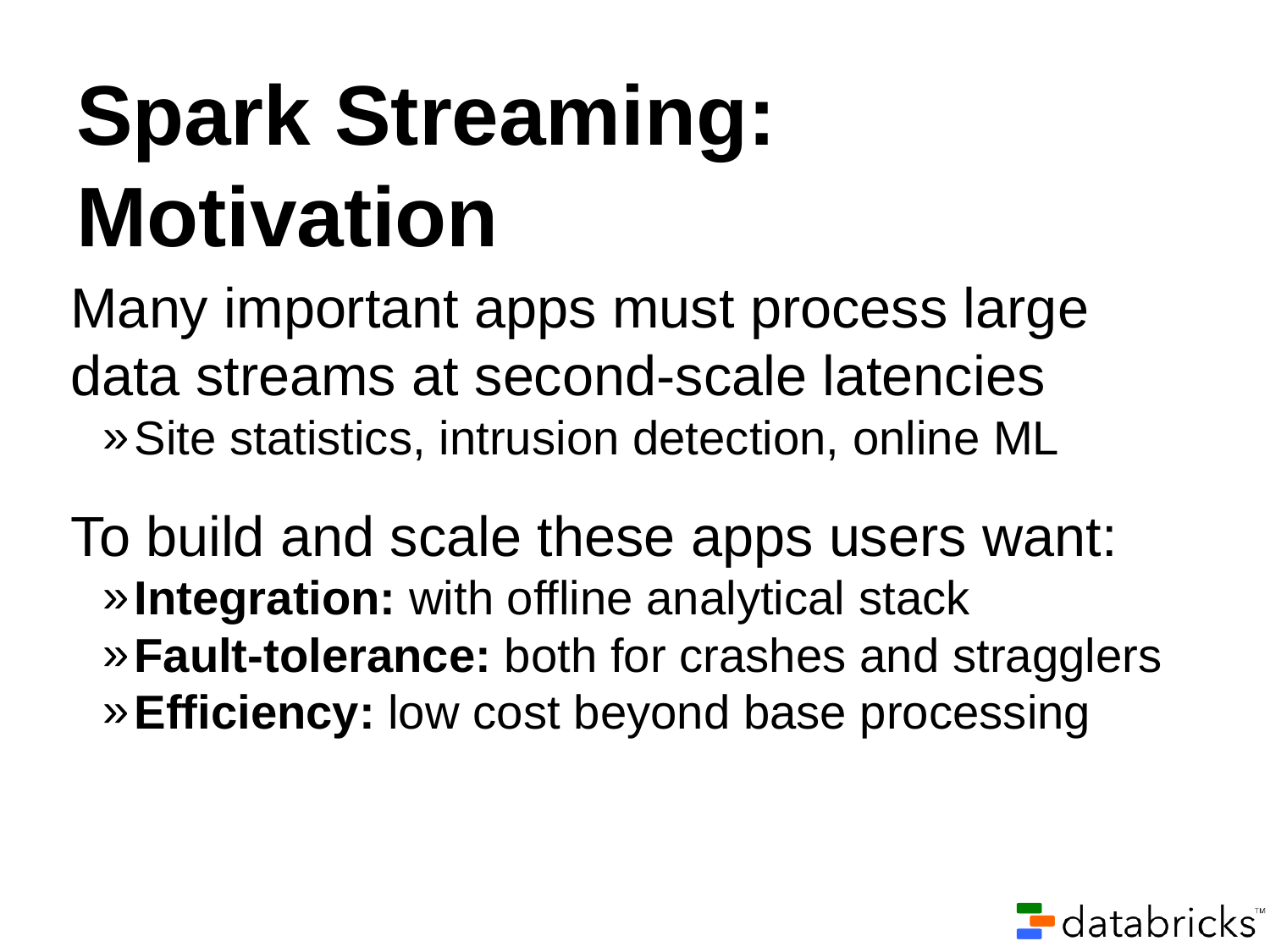

# Spark Streaming: Motivation
Many important apps must process large data streams at second-scale latencies
Site statistics, intrusion detection, online ML
To build and scale these apps users want:
Integration: with offline analytical stack
Fault-tolerance: both for crashes and stragglers
Efficiency: low cost beyond base processing